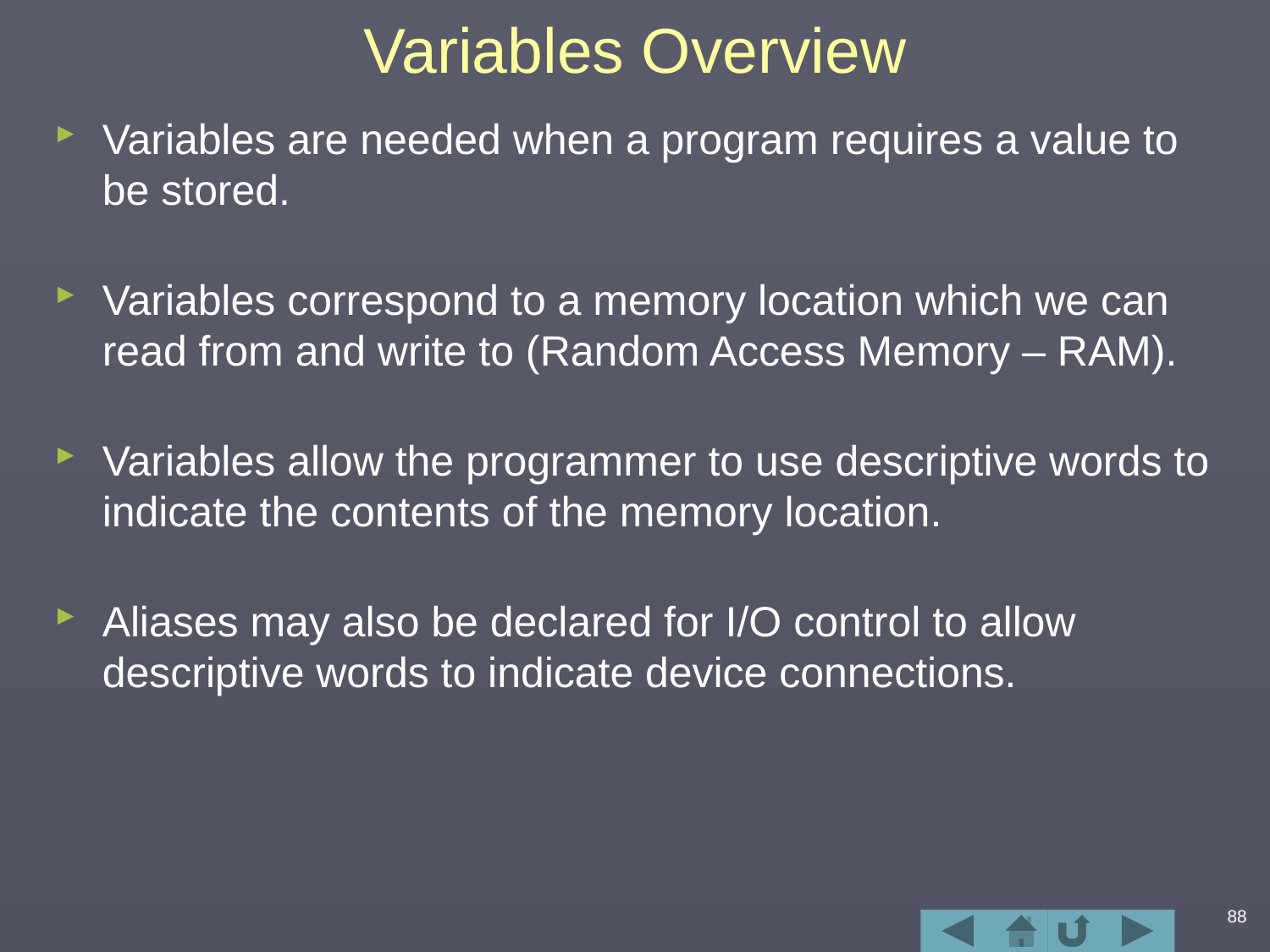

# Variables Overview
Variables are needed when a program requires a value to be stored.
Variables correspond to a memory location which we can read from and write to (Random Access Memory – RAM).
Variables allow the programmer to use descriptive words to indicate the contents of the memory location.
Aliases may also be declared for I/O control to allow descriptive words to indicate device connections.
88